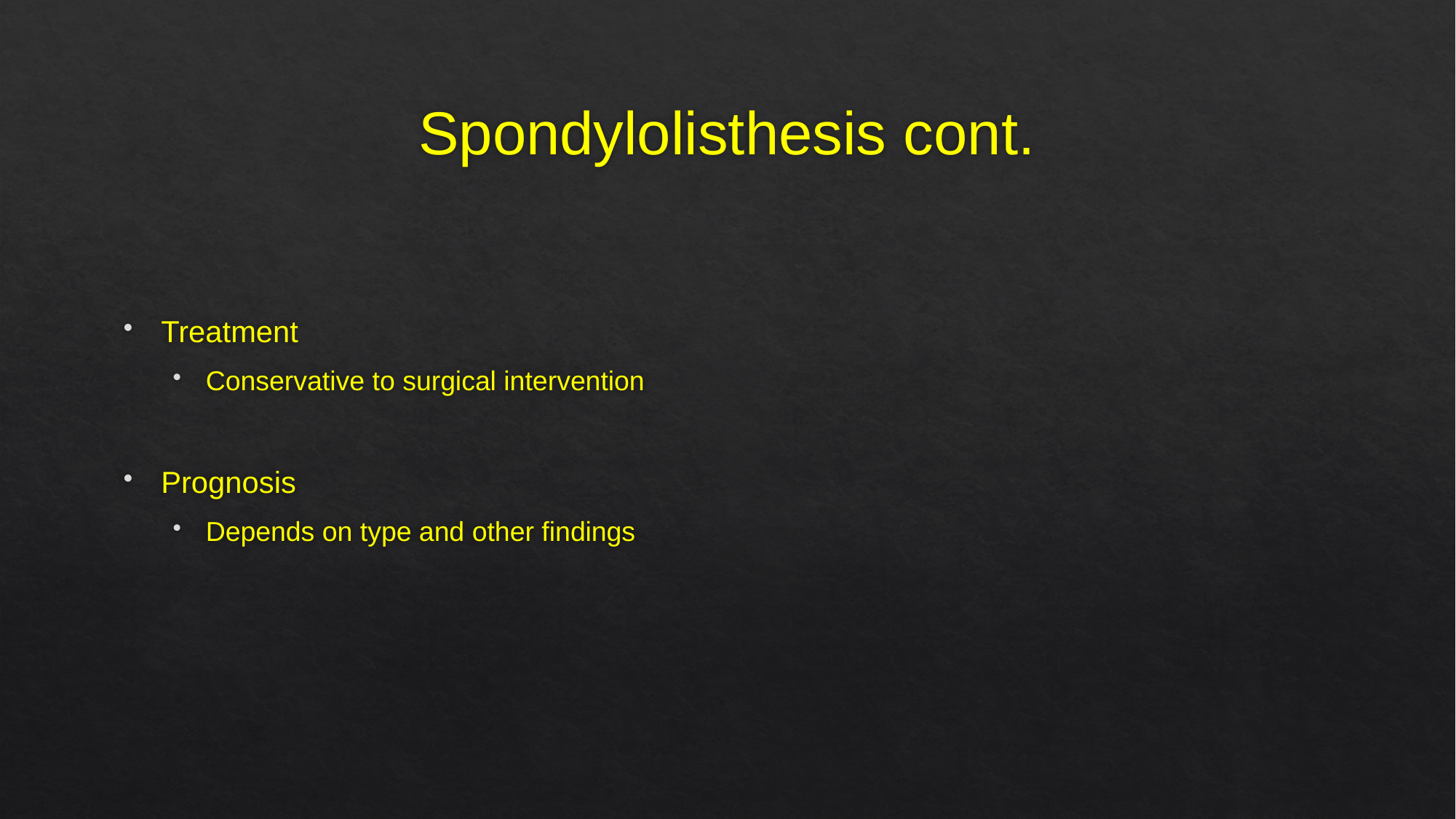

# Spondylolisthesis cont.
Treatment
Conservative to surgical intervention

Prognosis
Depends on type and other findings